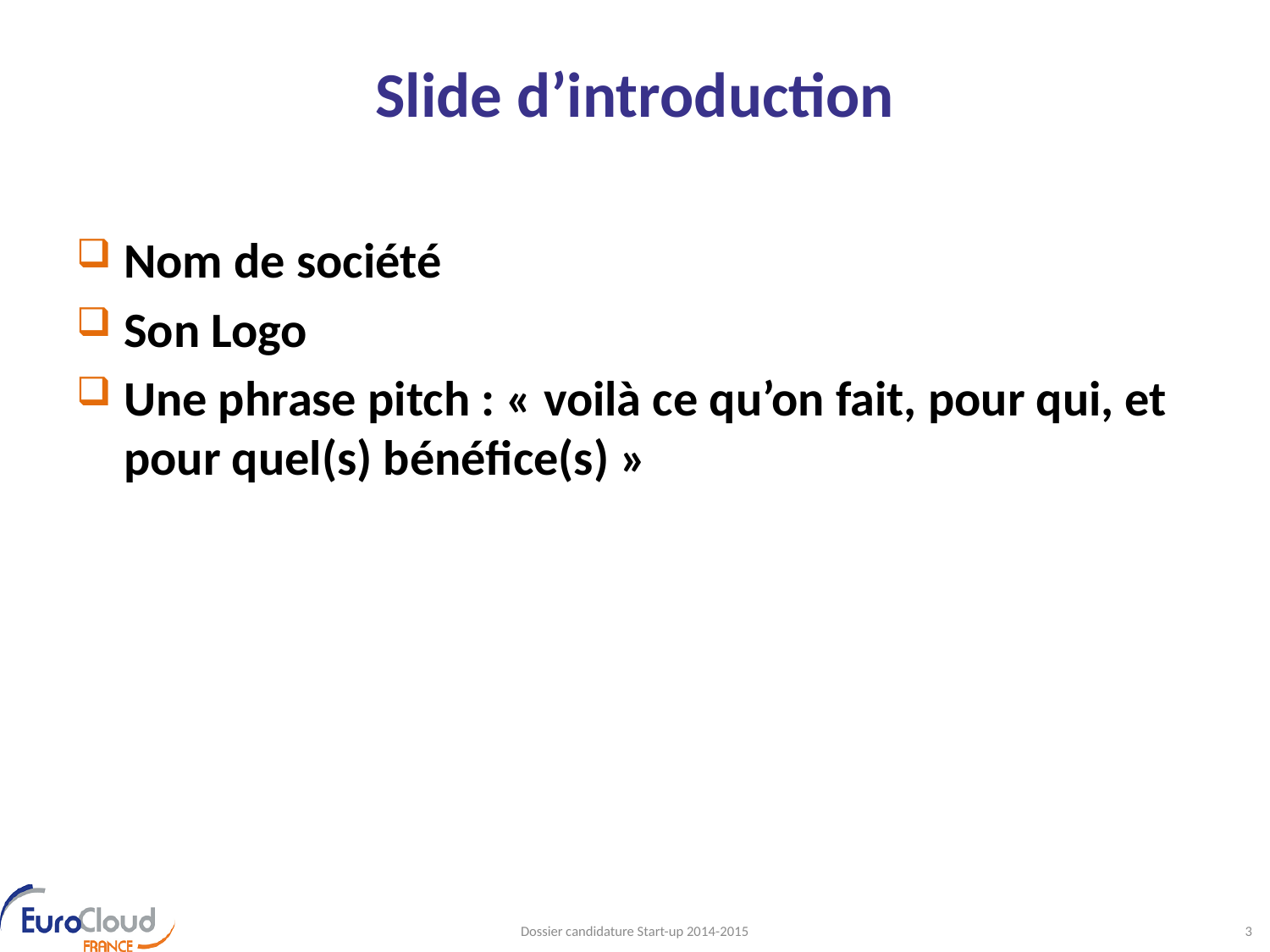

# Slide d’introduction
Nom de société
Son Logo
Une phrase pitch : « voilà ce qu’on fait, pour qui, et pour quel(s) bénéfice(s) »
Dossier candidature Start-up 2014-2015
3